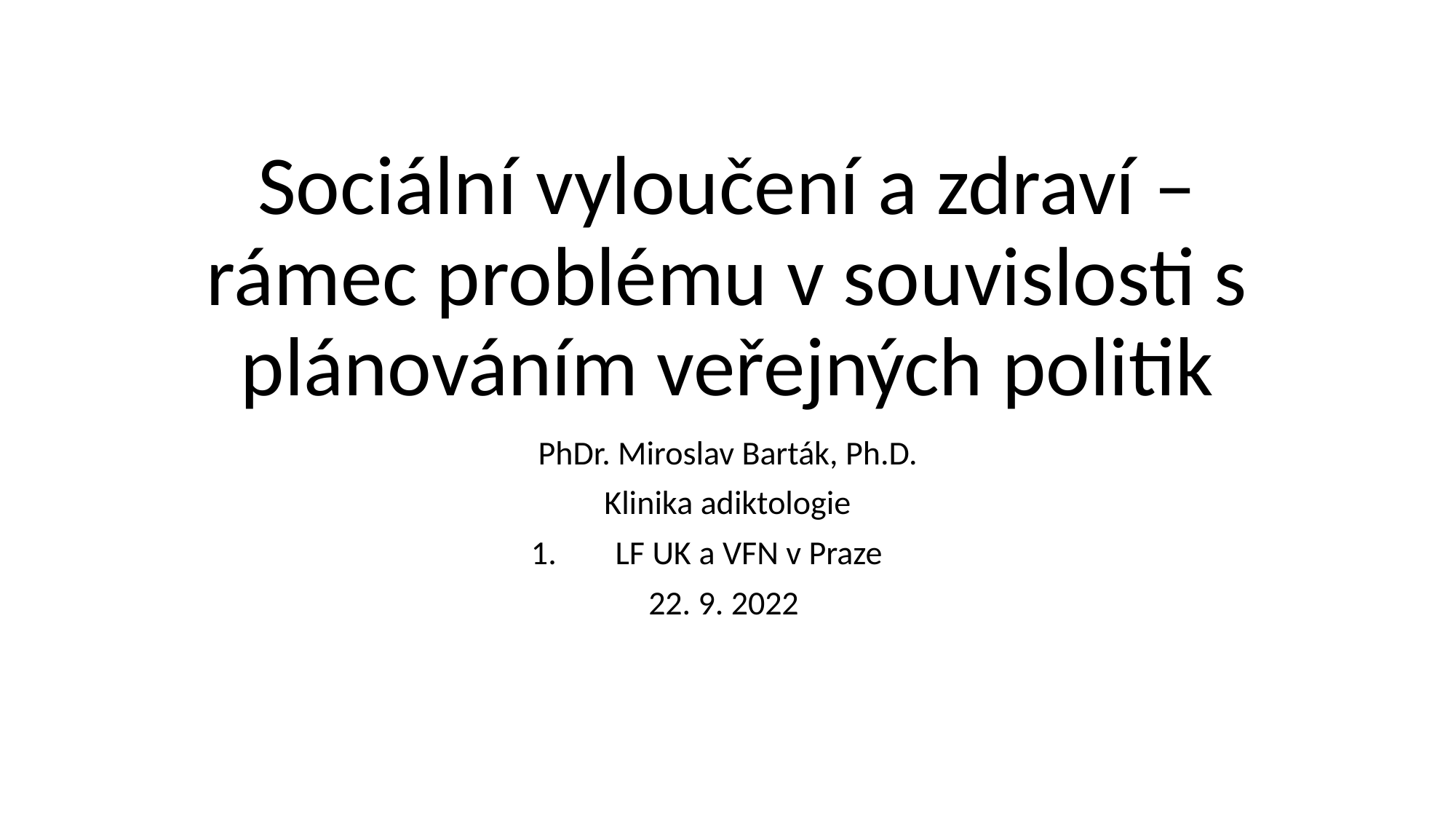

# Sociální vyloučení a zdraví – rámec problému v souvislosti s plánováním veřejných politik
PhDr. Miroslav Barták, Ph.D.
Klinika adiktologie
LF UK a VFN v Praze
22. 9. 2022